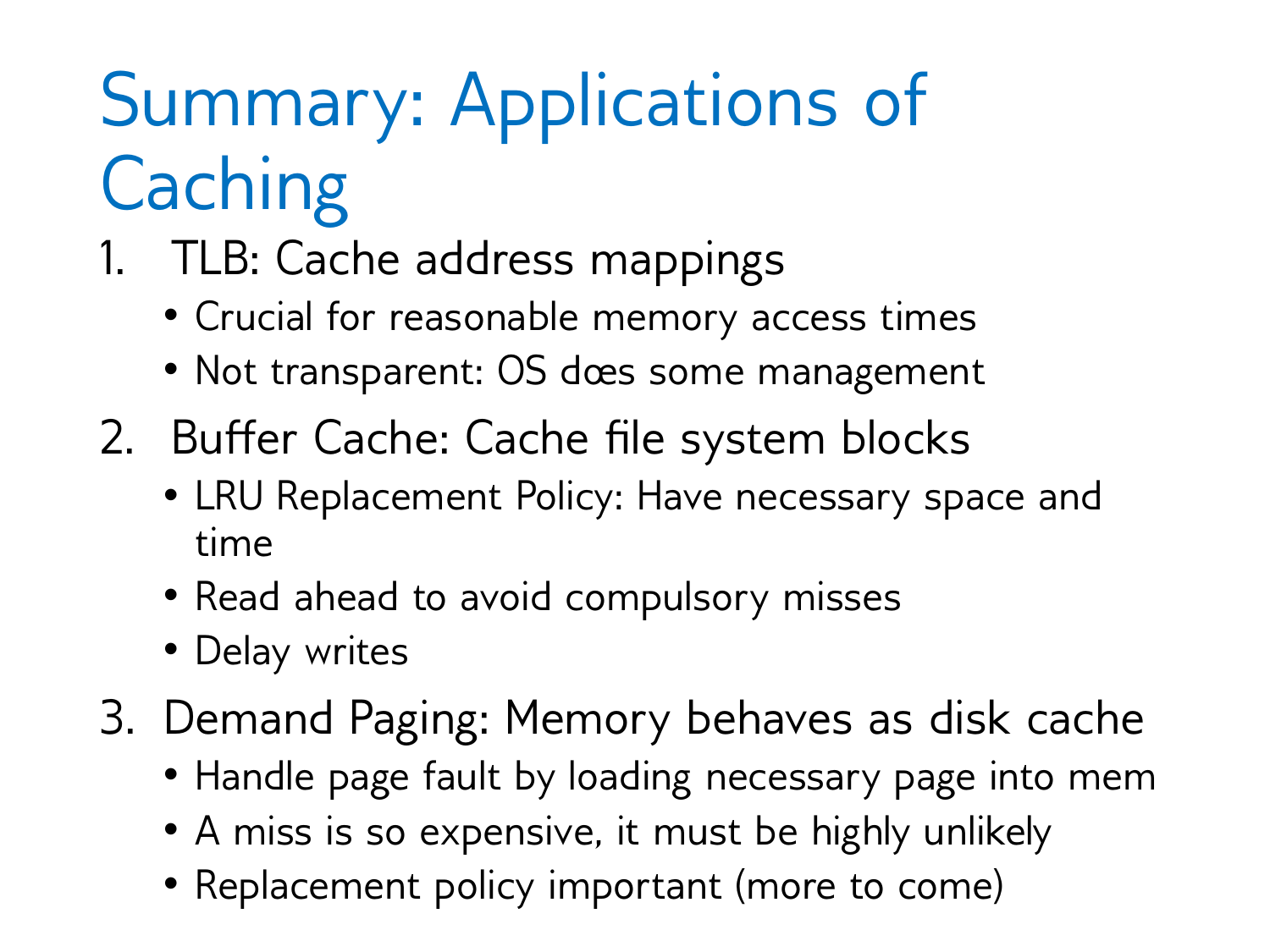

# Summary: Applications of Caching
TLB: Cache address mappings
Crucial for reasonable memory access times
Not transparent: OS does some management
Buffer Cache: Cache file system blocks
LRU Replacement Policy: Have necessary space and time
Read ahead to avoid compulsory misses
Delay writes
Demand Paging: Memory behaves as disk cache
Handle page fault by loading necessary page into mem
A miss is so expensive, it must be highly unlikely
Replacement policy important (more to come)